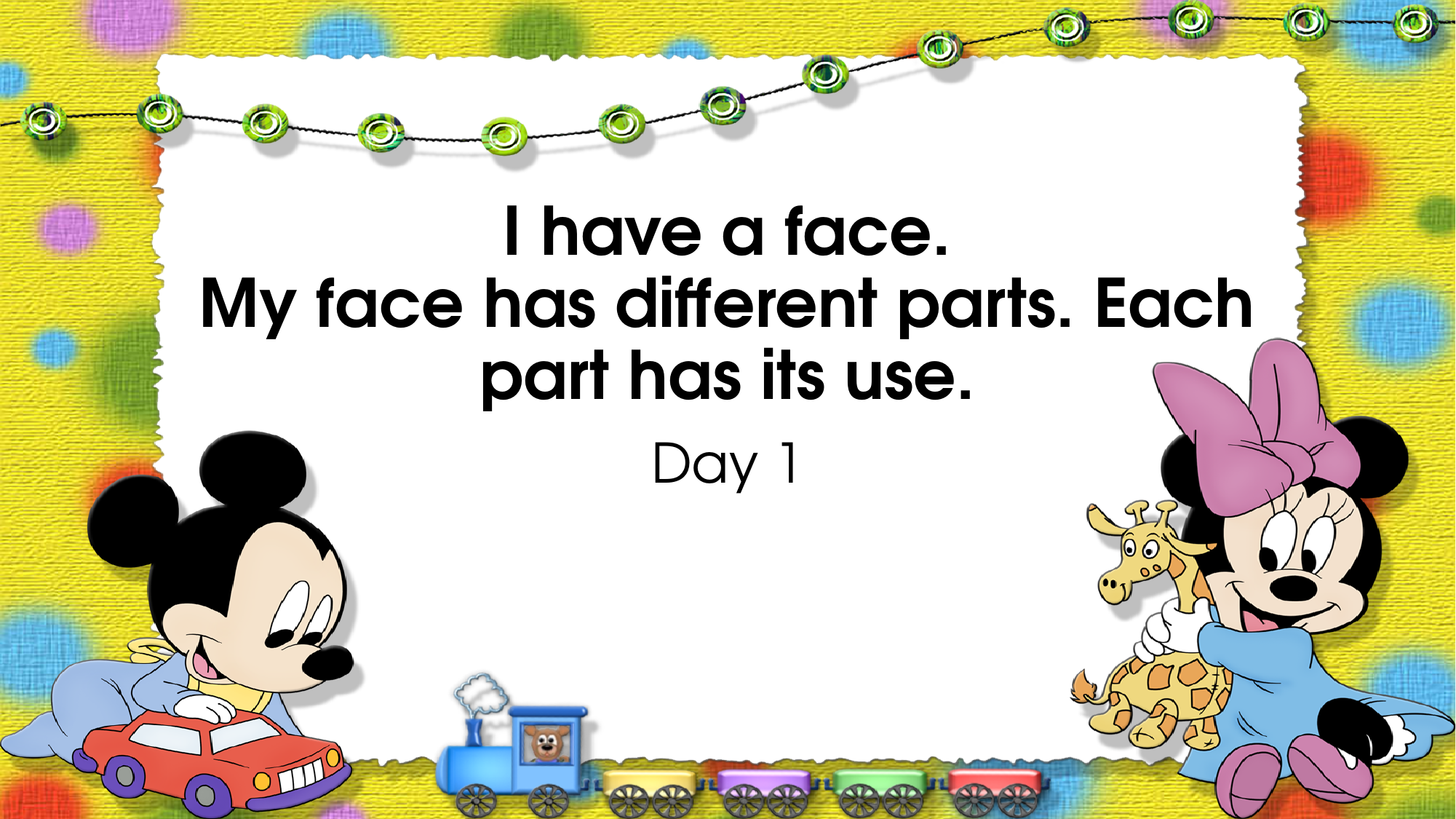

# I have a face. My face has different parts. Each part has its use.
Day 1